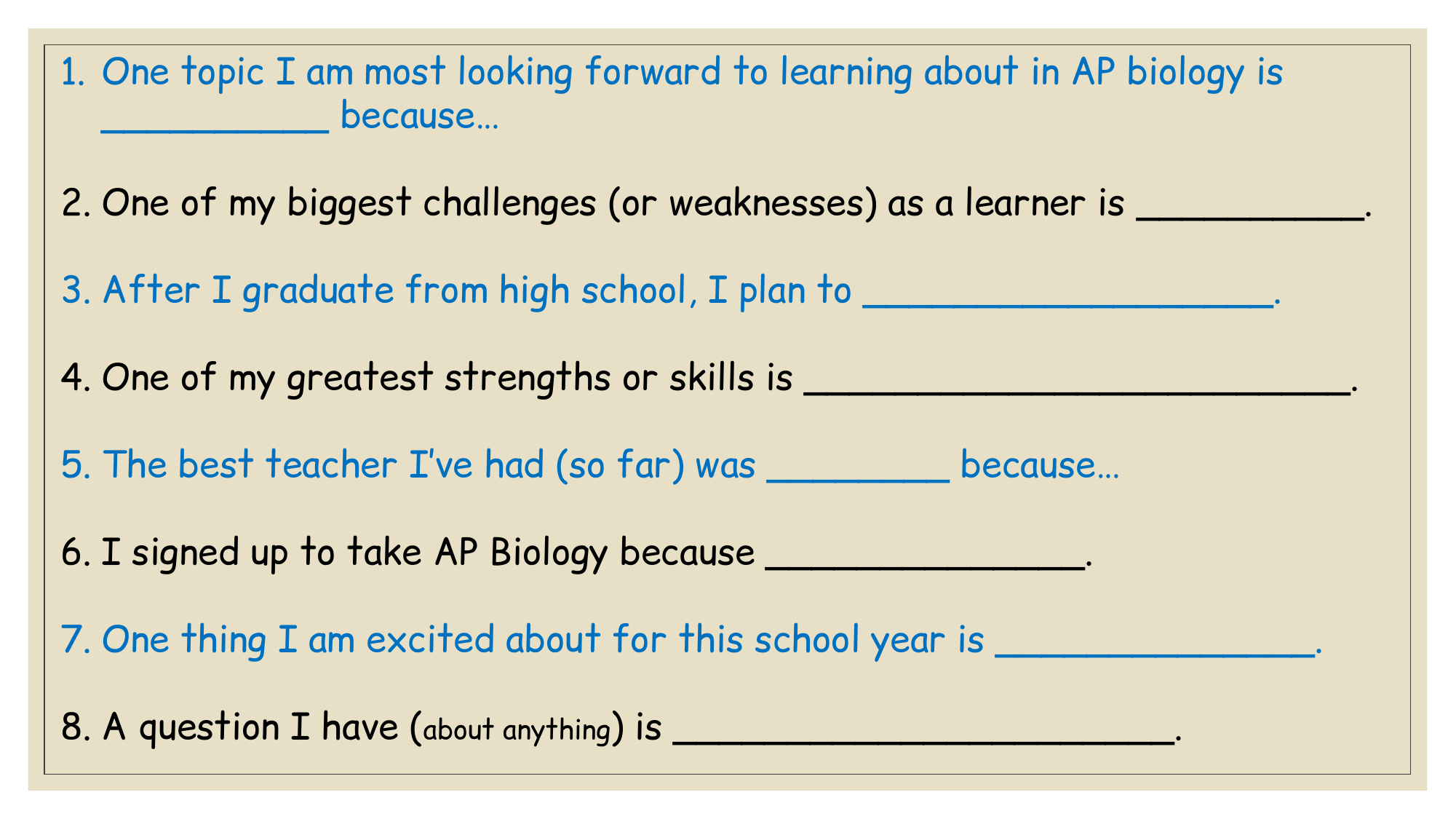

One topic I am most looking forward to learning about in AP biology is __________ because…

One of my biggest challenges (or weaknesses) as a learner is __________.

After I graduate from high school, I plan to __________________.

One of my greatest strengths or skills is ________________________.

The best teacher I’ve had (so far) was ________ because…

I signed up to take AP Biology because ______________.

One thing I am excited about for this school year is ______________.

A question I have (about anything) is ______________________.